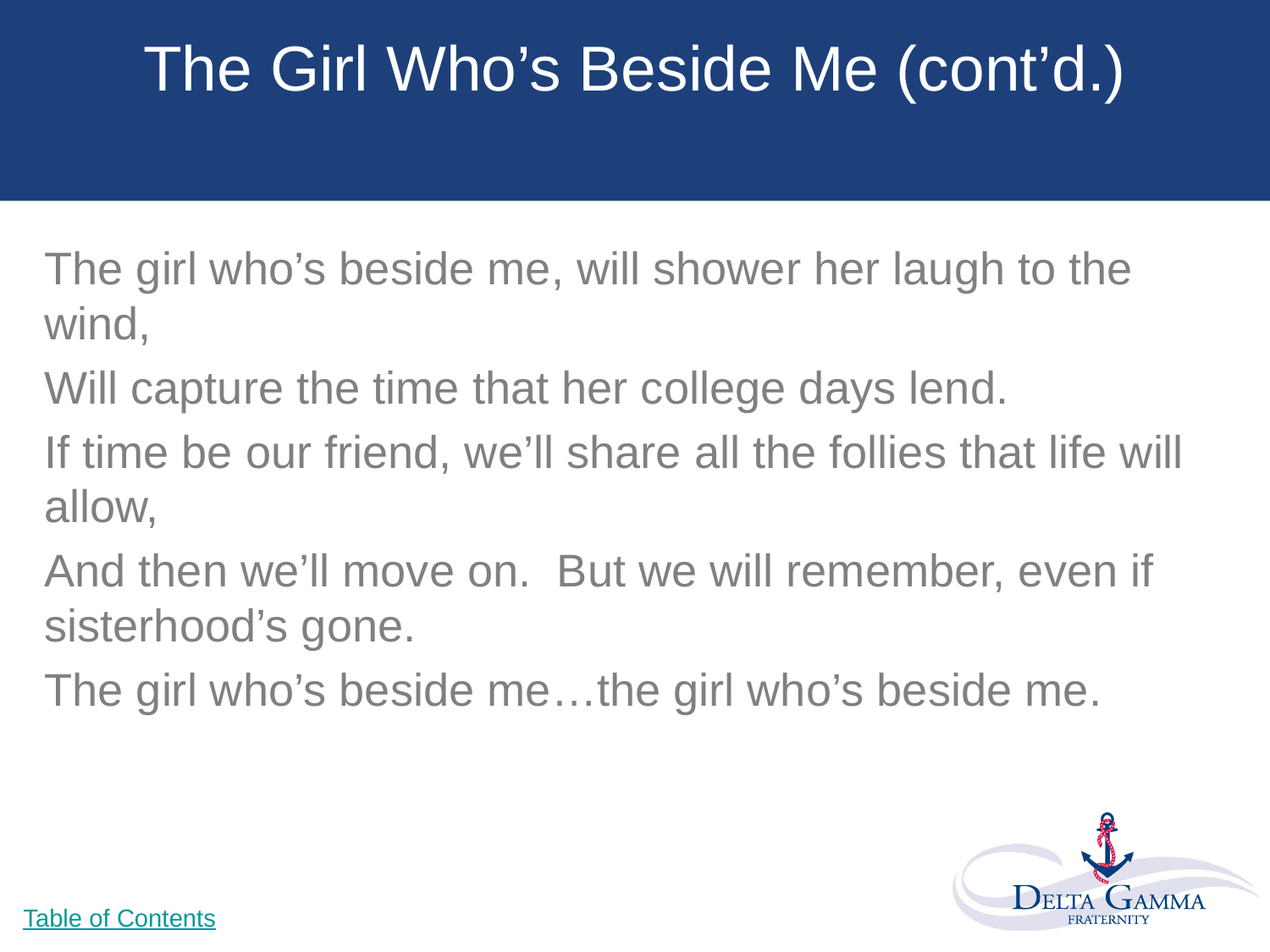

# The Girl Who’s Beside Me (cont’d.)
The girl who’s beside me, will shower her laugh to the wind,
Will capture the time that her college days lend.
If time be our friend, we’ll share all the follies that life will allow,
And then we’ll move on.  But we will remember, even if sisterhood’s gone.
The girl who’s beside me…the girl who’s beside me.
Table of Contents